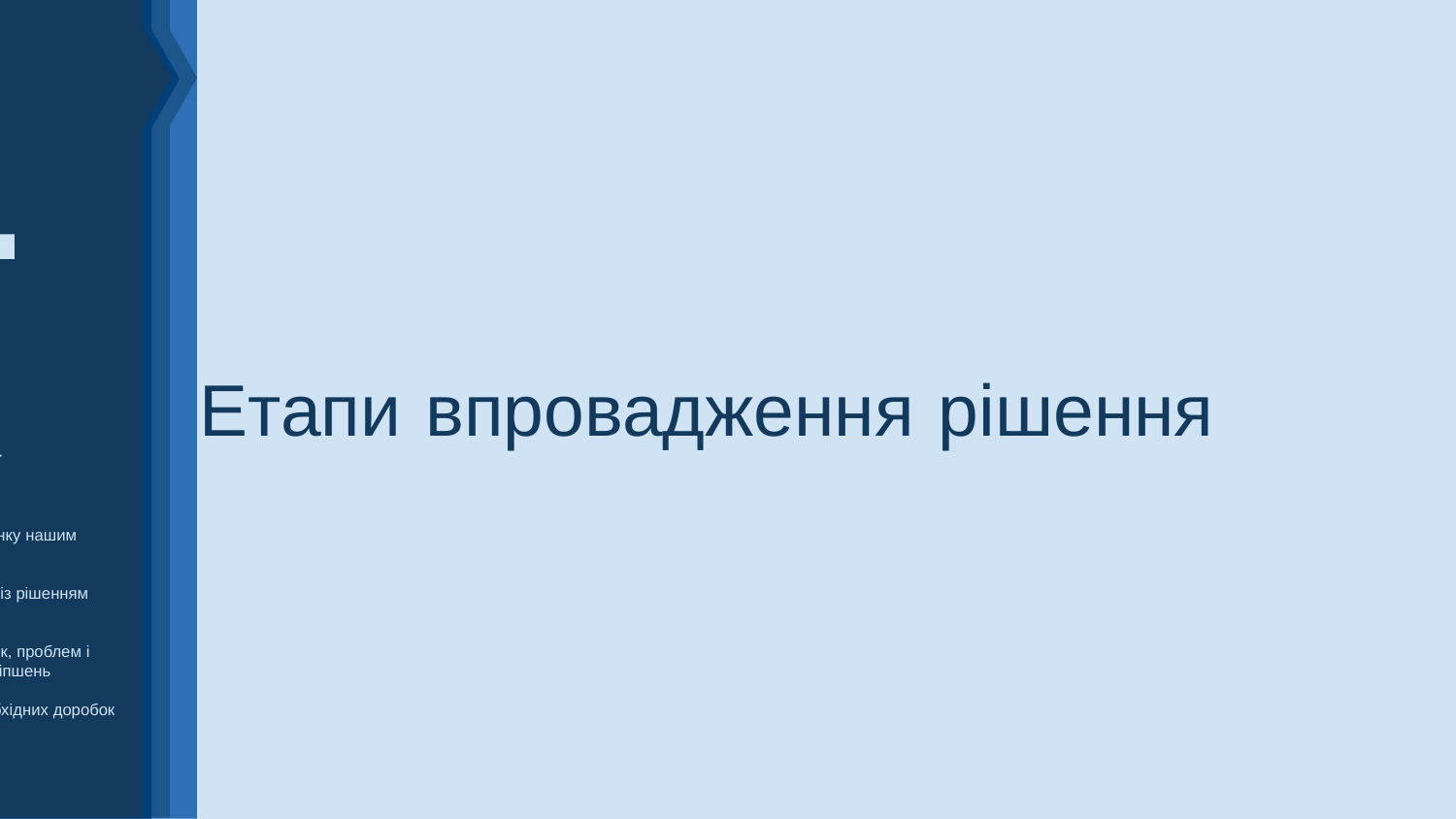

2
Впровадження
Розгортання рішення

Первісне налаштування системи
Налаштування обміну

Підготовка користувачів (навчання, інструкції)

4
Ведення та технічна підтримка
Моніторинг роботи системи та виправлення помилок

Консультування користувачів і технічна підтримка

Збір зворотного зв'язку та доопрацювання функціоналу

Аналіз ефективності впровадження та пропозиції щодо розвитку

3
Інтеграція
Визначення списку необхідних інтеграцій (CRM, 1C, телефонія тощо)

Розробка API-конекторів

Тестування роботи інтеграцій

Перевірка коректності передачі даних між системами

1
Аудит
Створення розрахунку нашим рішенням

Порівняльний аналіз із рішенням клієнта

Аналіз больових точок, проблем і потенційних поліпшень

Формування списку необхідних доробок і вимог
Етапи впровадження рішення